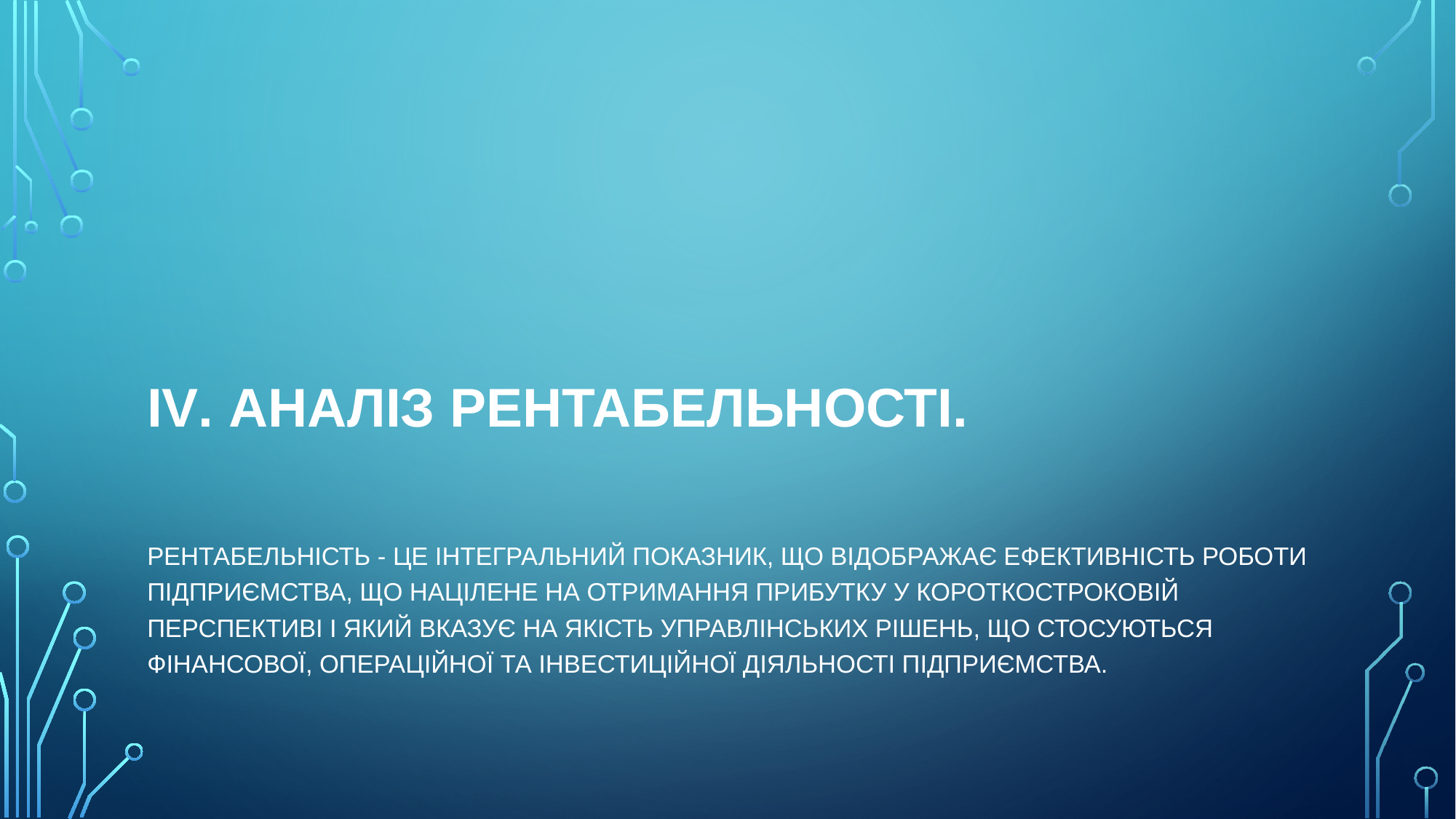

# ІV. Аналіз рентабельності.
Рентабельність - це інтегральний показник, що відображає ефективність роботи підприємства, що націлене на отримання прибутку у короткостроковій перспективі і який вказує на якість управлінських рішень, що стосуються фінансової, операційної та інвестиційної діяльності підприємства.